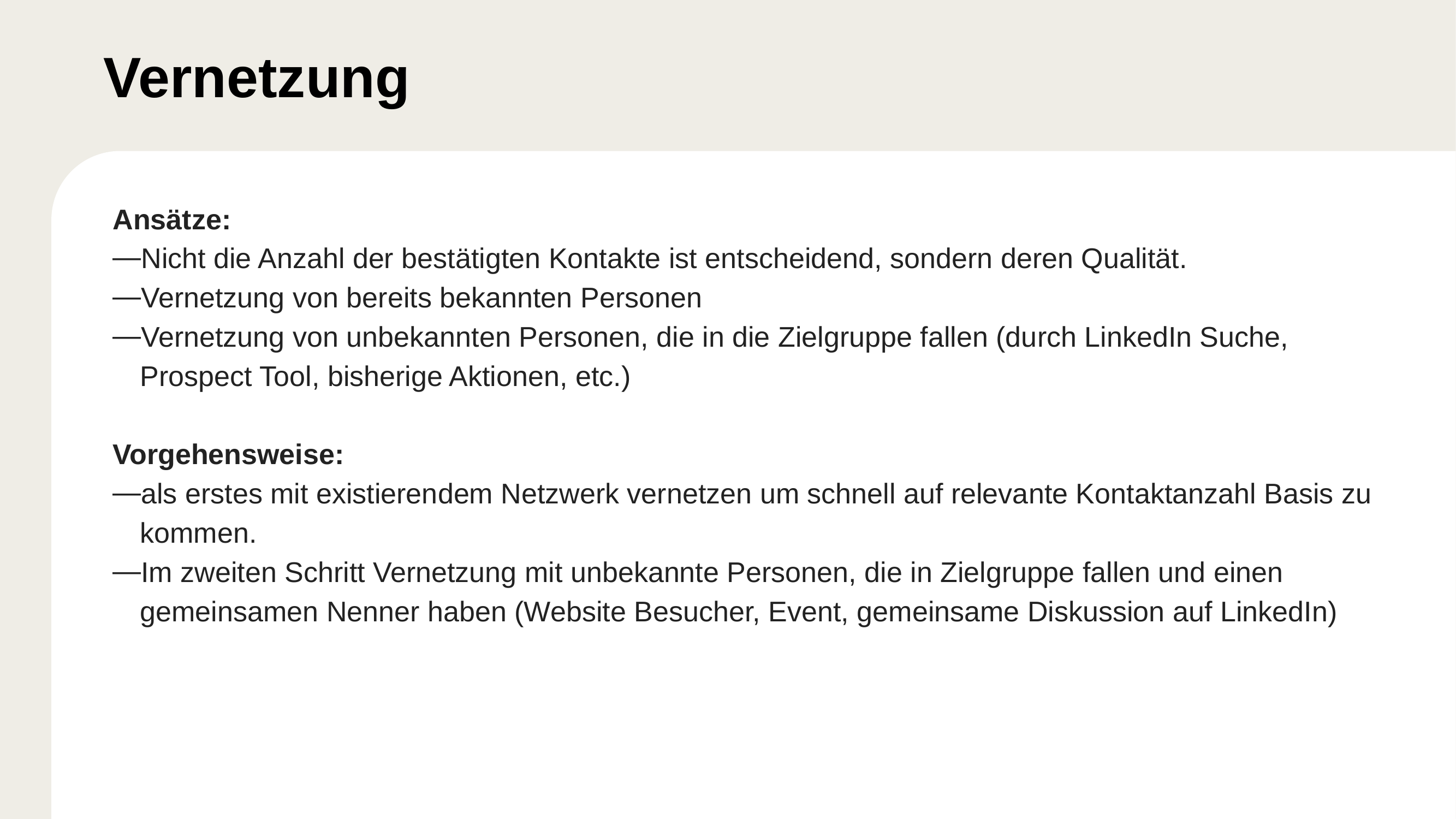

Vernetzung

Ansätze:
Nicht die Anzahl der bestätigten Kontakte ist entscheidend, sondern deren Qualität.
Vernetzung von bereits bekannten Personen
Vernetzung von unbekannten Personen, die in die Zielgruppe fallen (durch LinkedIn Suche, Prospect Tool, bisherige Aktionen, etc.)

Vorgehensweise:
als erstes mit existierendem Netzwerk vernetzen um schnell auf relevante Kontaktanzahl Basis zu kommen.
Im zweiten Schritt Vernetzung mit unbekannte Personen, die in Zielgruppe fallen und einen gemeinsamen Nenner haben (Website Besucher, Event, gemeinsame Diskussion auf LinkedIn)